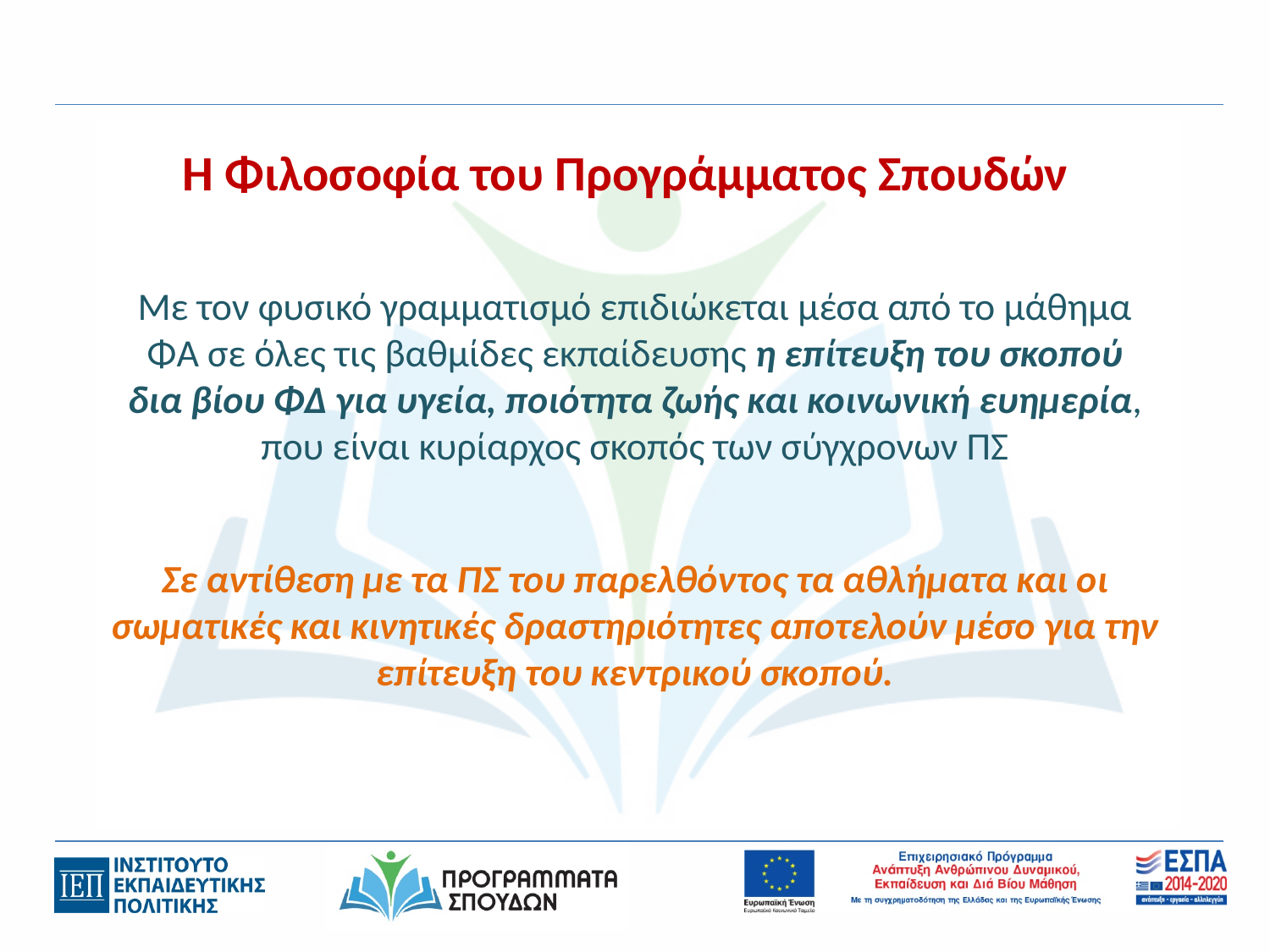

Η Φιλοσοφία του Προγράμματος Σπουδών
Με τον φυσικό γραμματισμό επιδιώκεται μέσα από το μάθημα ΦΑ σε όλες τις βαθμίδες εκπαίδευσης η επίτευξη του σκοπού δια βίου ΦΔ για υγεία, ποιότητα ζωής και κοινωνική ευημερία, που είναι κυρίαρχος σκοπός των σύγχρονων ΠΣ
Σε αντίθεση με τα ΠΣ του παρελθόντος τα αθλήματα και οι σωματικές και κινητικές δραστηριότητες αποτελούν μέσο για την επίτευξη του κεντρικού σκοπού.